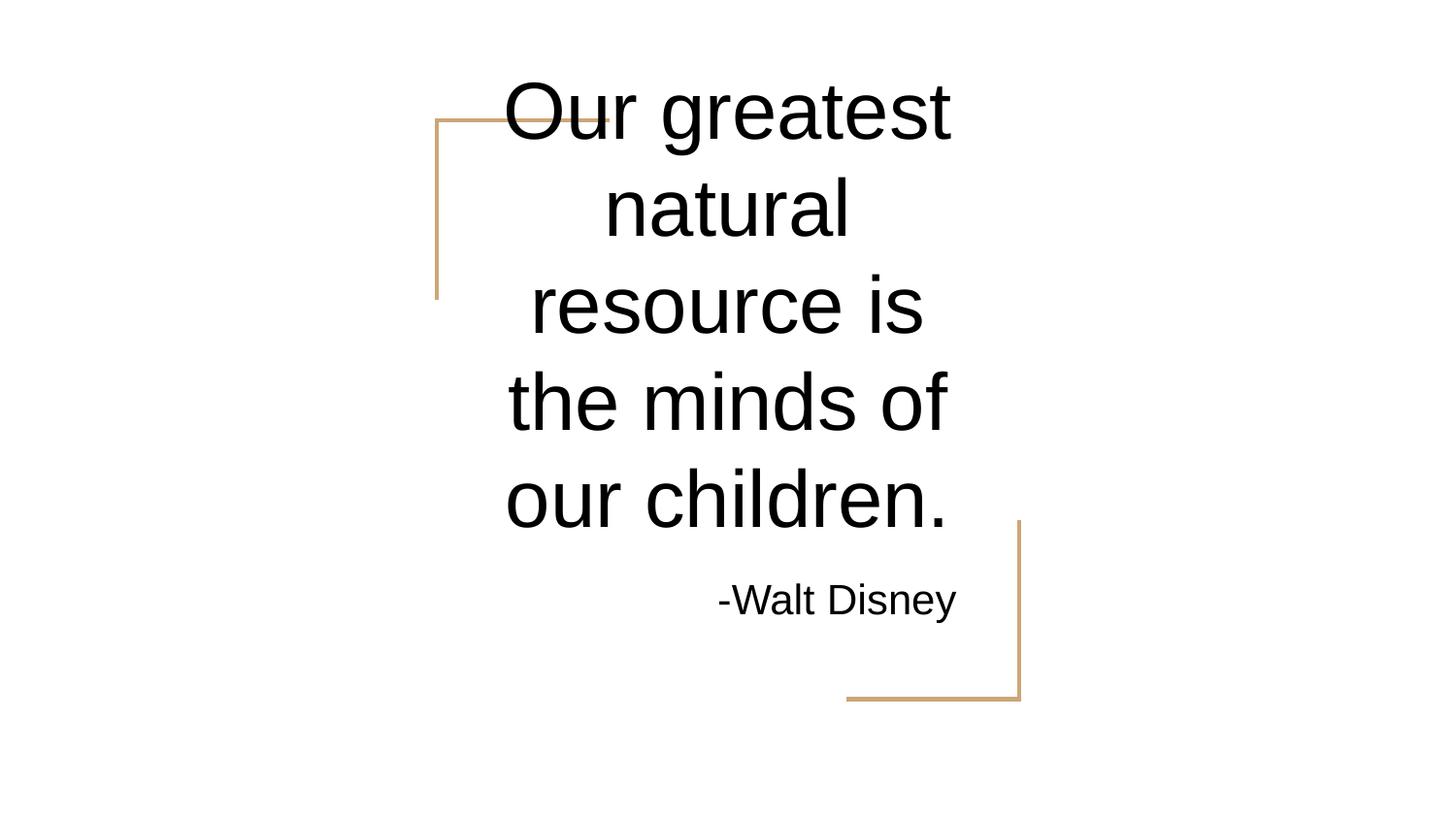

# Our greatest natural resource is the minds of our children.
-Walt Disney